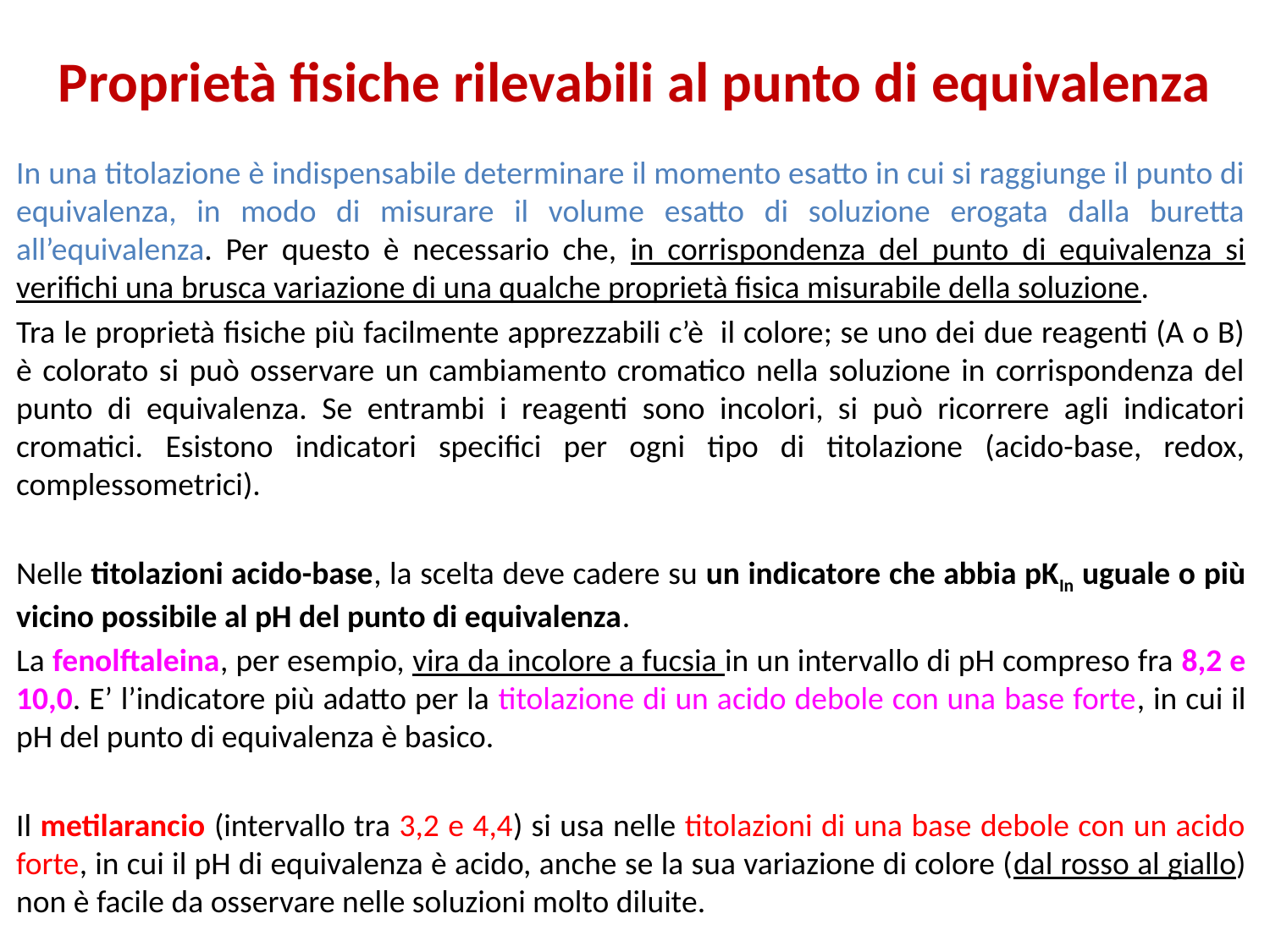

# Proprietà fisiche rilevabili al punto di equivalenza
In una titolazione è indispensabile determinare il momento esatto in cui si raggiunge il punto di equivalenza, in modo di misurare il volume esatto di soluzione erogata dalla buretta all’equivalenza. Per questo è necessario che, in corrispondenza del punto di equivalenza si verifichi una brusca variazione di una qualche proprietà fisica misurabile della soluzione.
Tra le proprietà fisiche più facilmente apprezzabili c’è  il colore; se uno dei due reagenti (A o B) è colorato si può osservare un cambiamento cromatico nella soluzione in corrispondenza del punto di equivalenza. Se entrambi i reagenti sono incolori, si può ricorrere agli indicatori cromatici. Esistono indicatori specifici per ogni tipo di titolazione (acido-base, redox, complessometrici).

Nelle titolazioni acido-base, la scelta deve cadere su un indicatore che abbia pKIn uguale o più vicino possibile al pH del punto di equivalenza.
La fenolftaleina, per esempio, vira da incolore a fucsia in un intervallo di pH compreso fra 8,2 e 10,0. E’ l’indicatore più adatto per la titolazione di un acido debole con una base forte, in cui il pH del punto di equivalenza è basico.

Il metilarancio (intervallo tra 3,2 e 4,4) si usa nelle titolazioni di una base debole con un acido forte, in cui il pH di equivalenza è acido, anche se la sua variazione di colore (dal rosso al giallo) non è facile da osservare nelle soluzioni molto diluite.